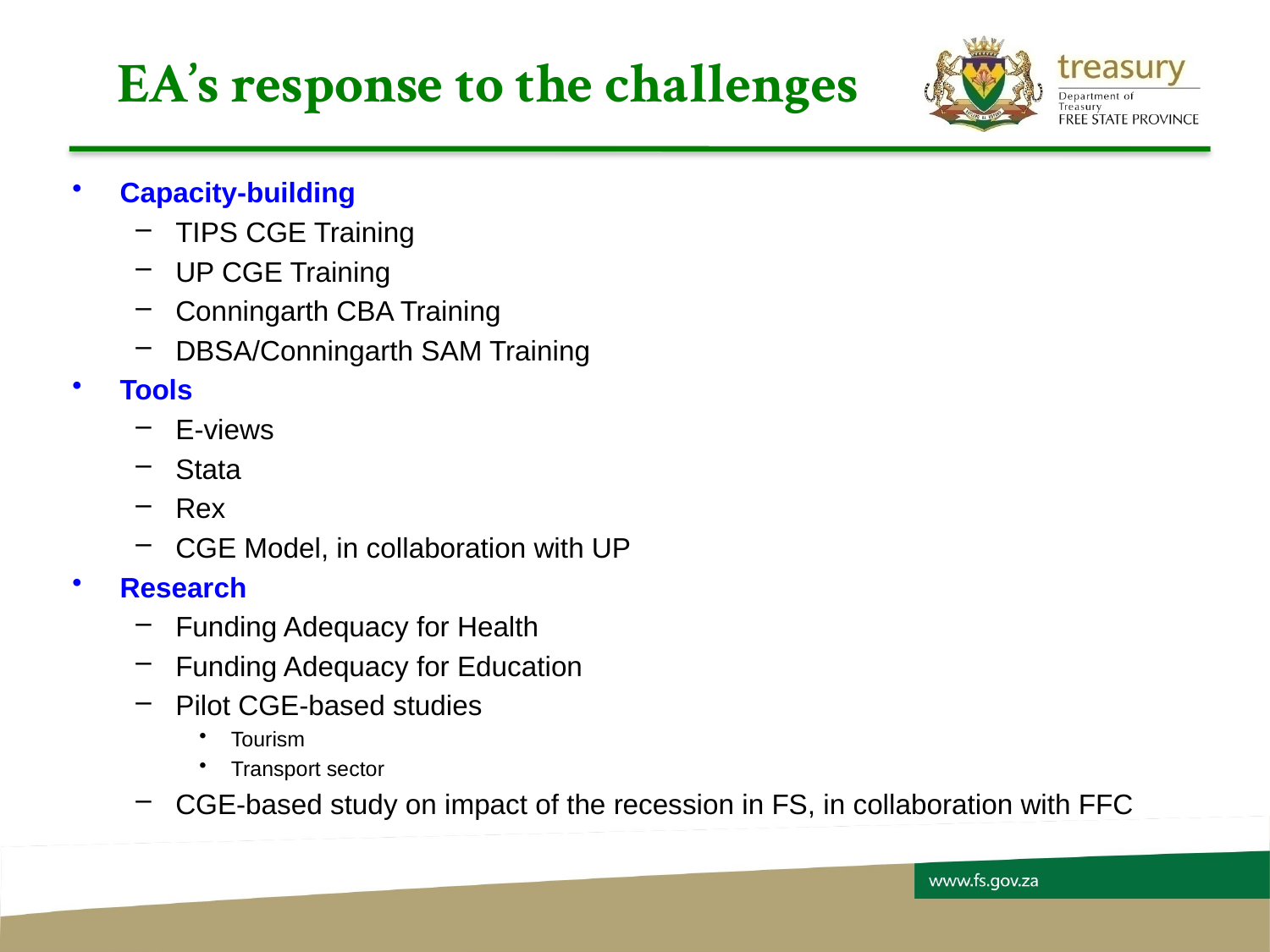

# EA’s response to the challenges
Capacity-building
TIPS CGE Training
UP CGE Training
Conningarth CBA Training
DBSA/Conningarth SAM Training
Tools
E-views
Stata
Rex
CGE Model, in collaboration with UP
Research
Funding Adequacy for Health
Funding Adequacy for Education
Pilot CGE-based studies
Tourism
Transport sector
CGE-based study on impact of the recession in FS, in collaboration with FFC